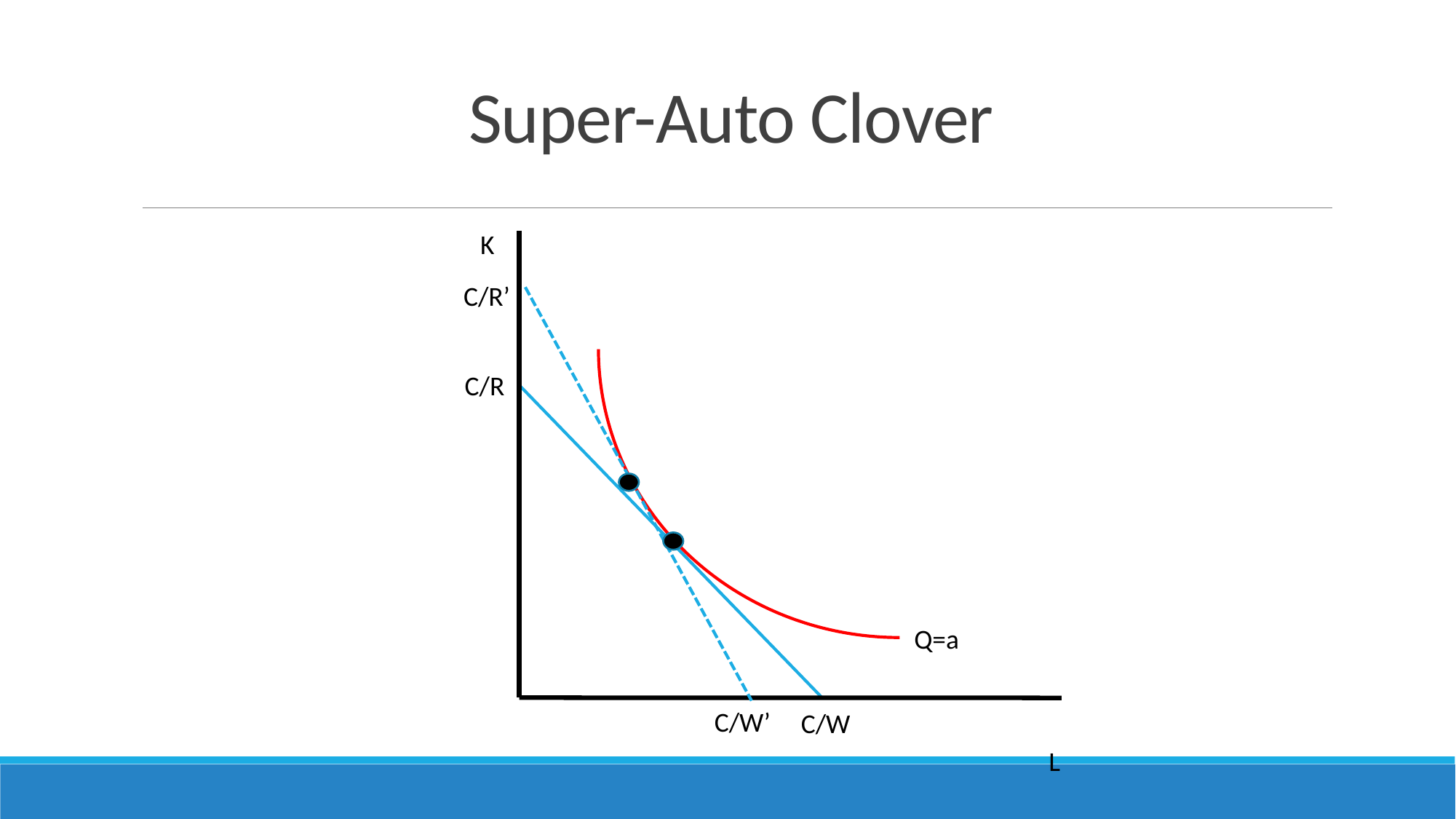

# Super-Auto Clover

K

C/R’
C/R

Q=a
C/W’
C/W

L